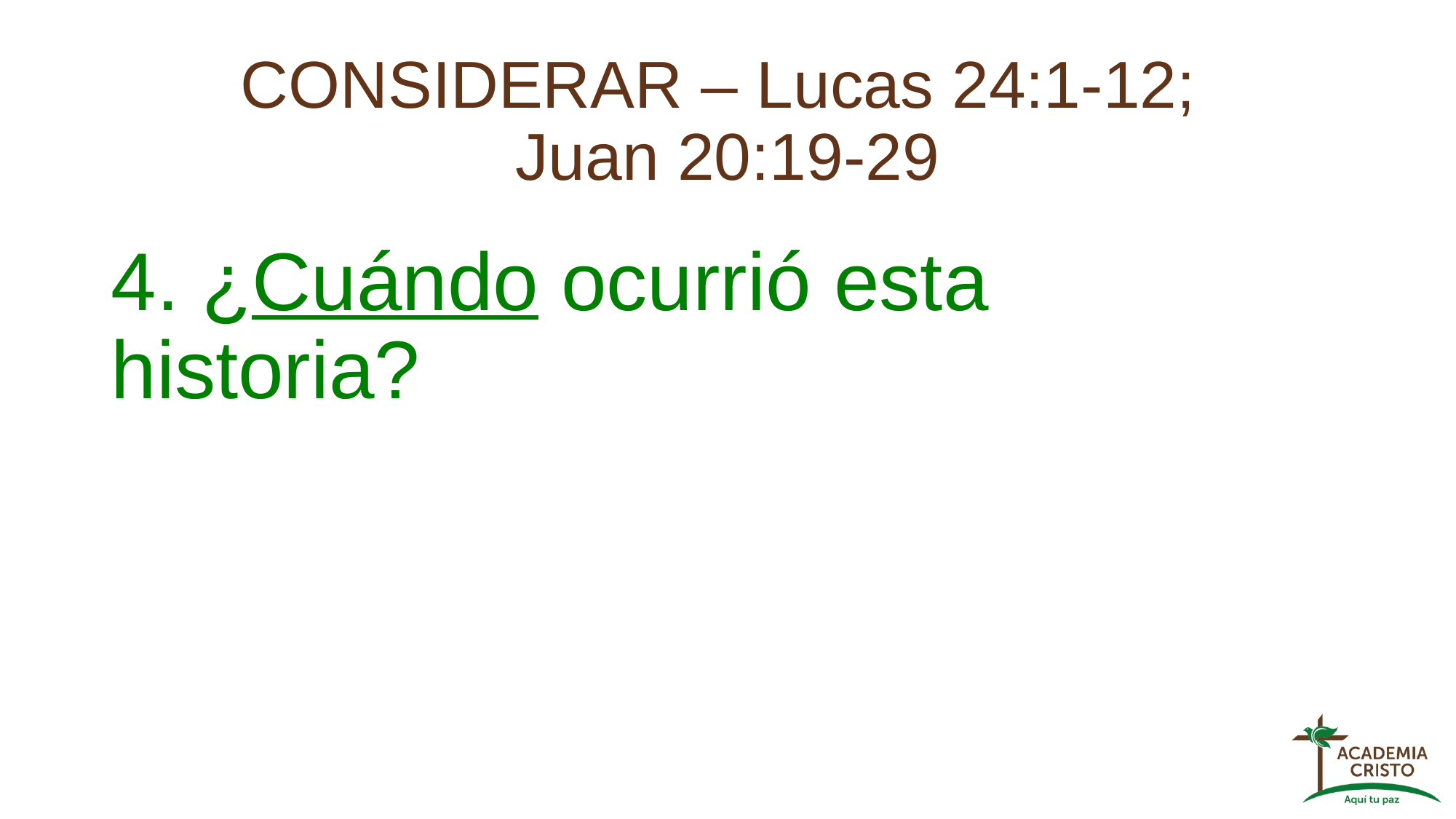

# CONSIDERAR – Lucas 24:1-12; Juan 20:19-29
4. ¿Cuándo ocurrió esta historia?